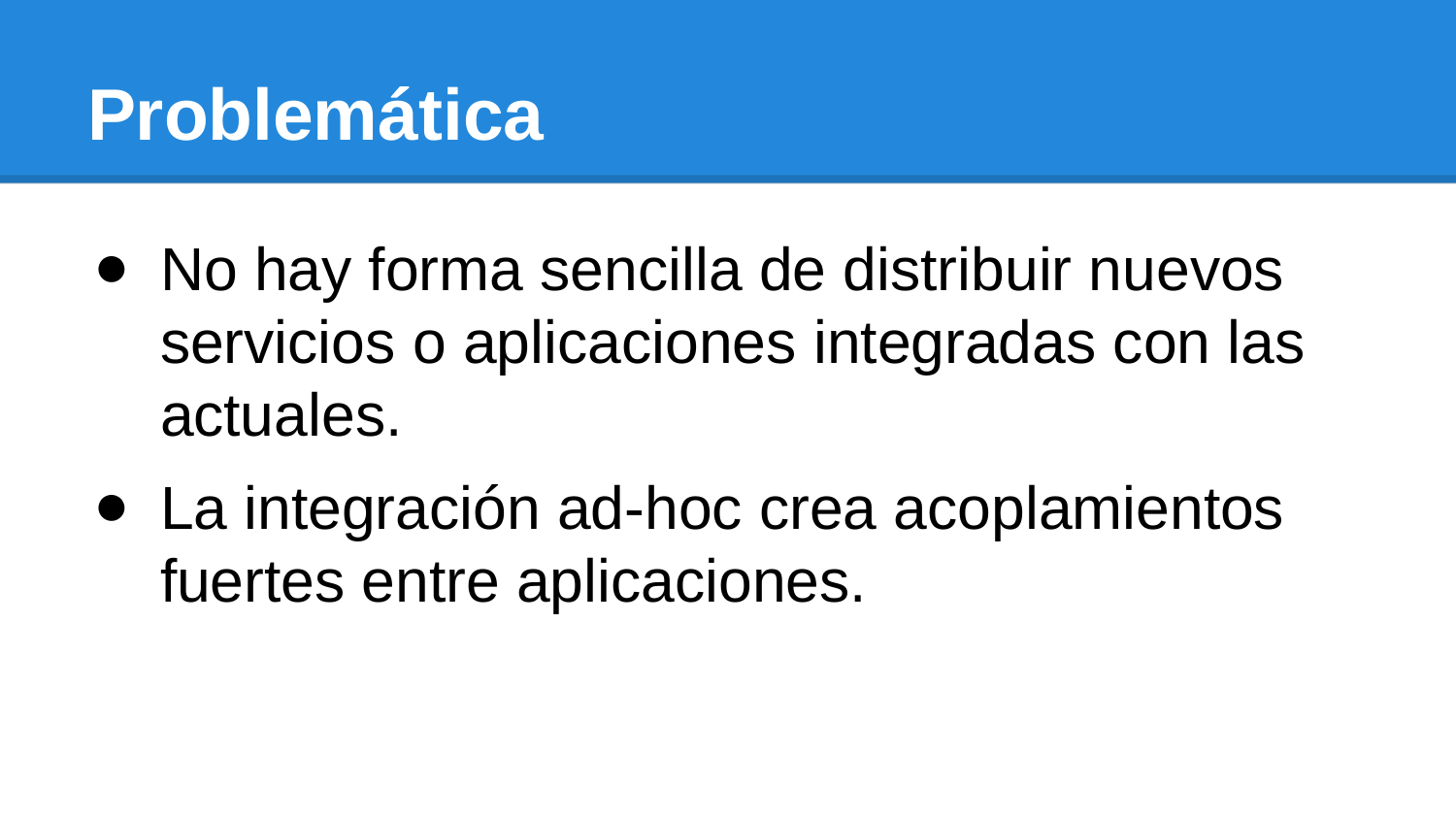

# Problemática
No hay forma sencilla de distribuir nuevos servicios o aplicaciones integradas con las actuales.
La integración ad-hoc crea acoplamientos fuertes entre aplicaciones.